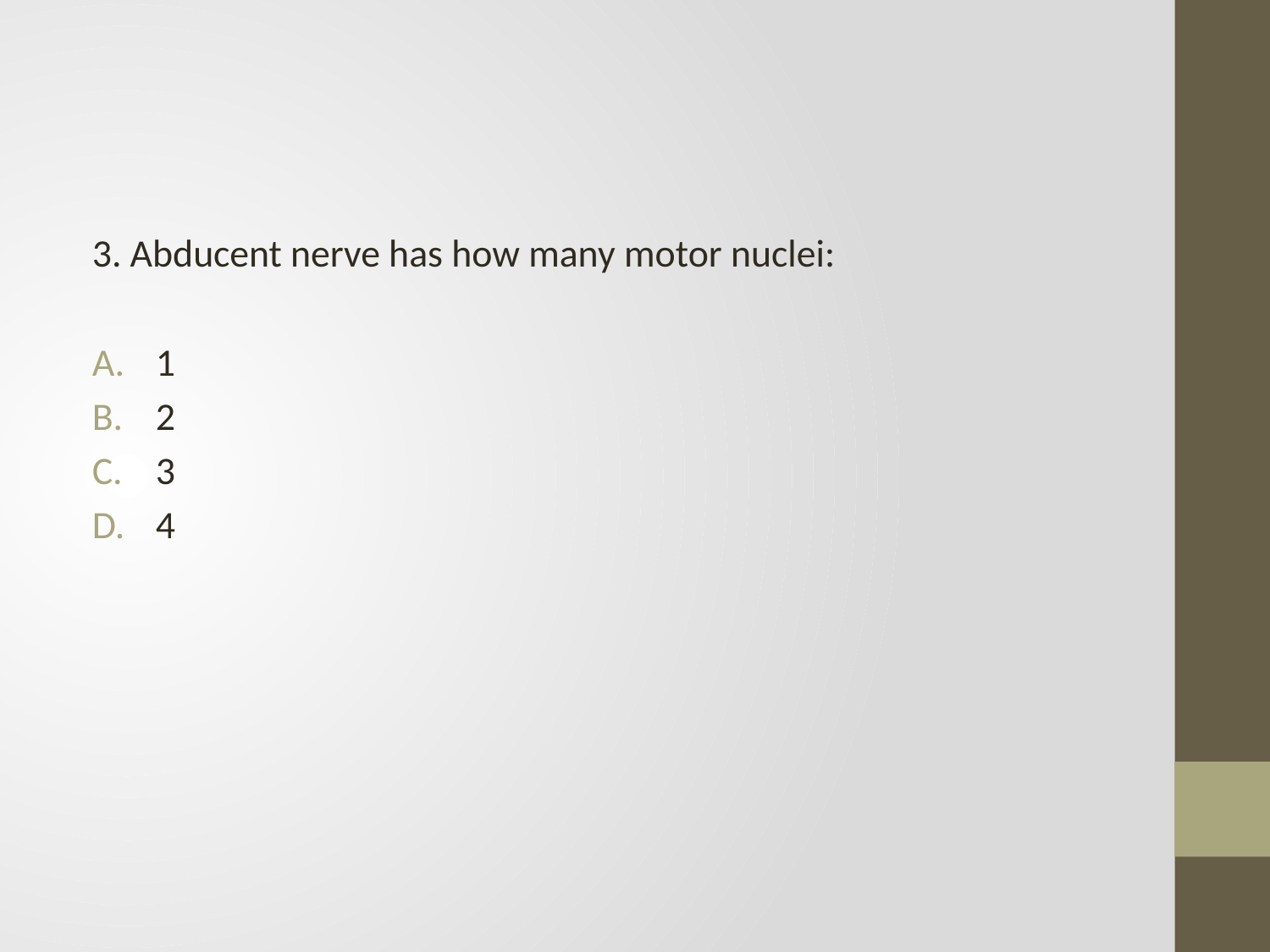

#
3. Abducent nerve has how many motor nuclei:

1
2
3
4